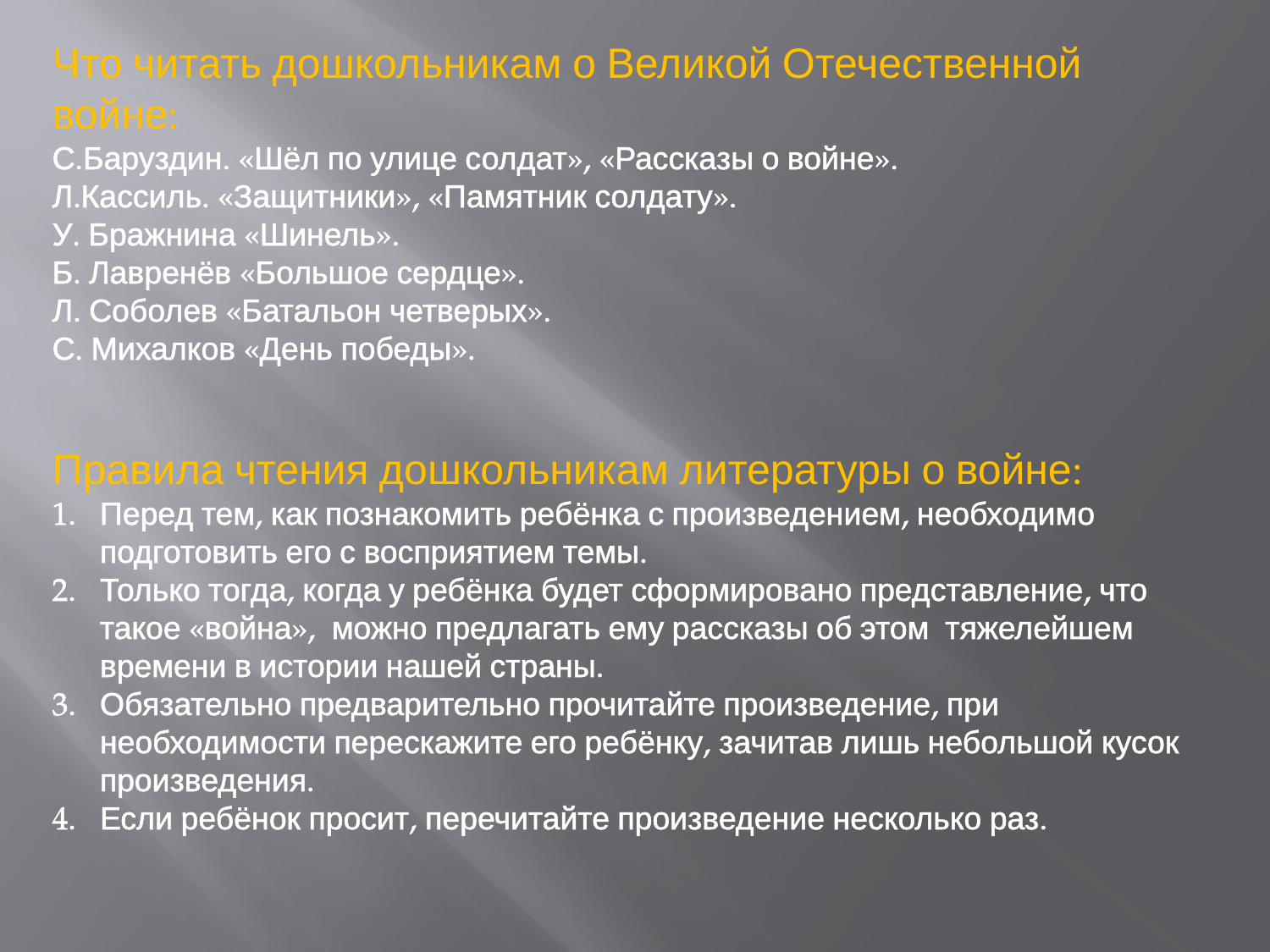

Что читать дошкольникам о Великой Отечественной войне:
С.Баруздин. «Шёл по улице солдат», «Рассказы о войне».
Л.Кассиль. «Защитники», «Памятник солдату».
У. Бражнина «Шинель».
Б. Лавренёв «Большое сердце».
Л. Соболев «Батальон четверых».
С. Михалков «День победы».

Правила чтения дошкольникам литературы о войне:
Перед тем, как познакомить ребёнка с произведением, необходимо подготовить его с восприятием темы.
Только тогда, когда у ребёнка будет сформировано представление, что такое «война»,  можно предлагать ему рассказы об этом  тяжелейшем времени в истории нашей страны.
Обязательно предварительно прочитайте произведение, при необходимости перескажите его ребёнку, зачитав лишь небольшой кусок произведения.
Если ребёнок просит, перечитайте произведение несколько раз.